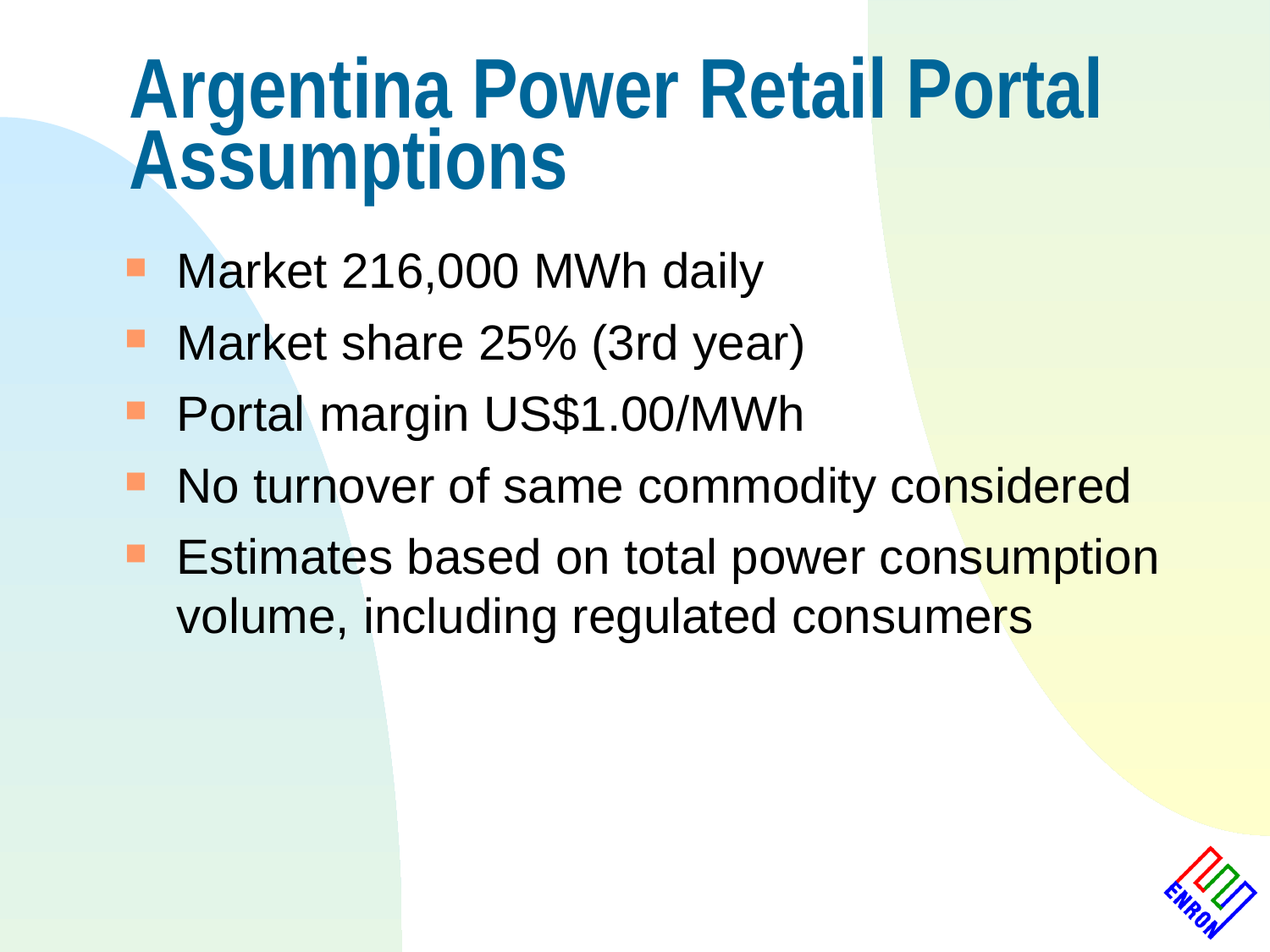

# Argentina Power Retail Portal Assumptions
Market 216,000 MWh daily
Market share 25% (3rd year)
Portal margin US$1.00/MWh
No turnover of same commodity considered
Estimates based on total power consumption volume, including regulated consumers